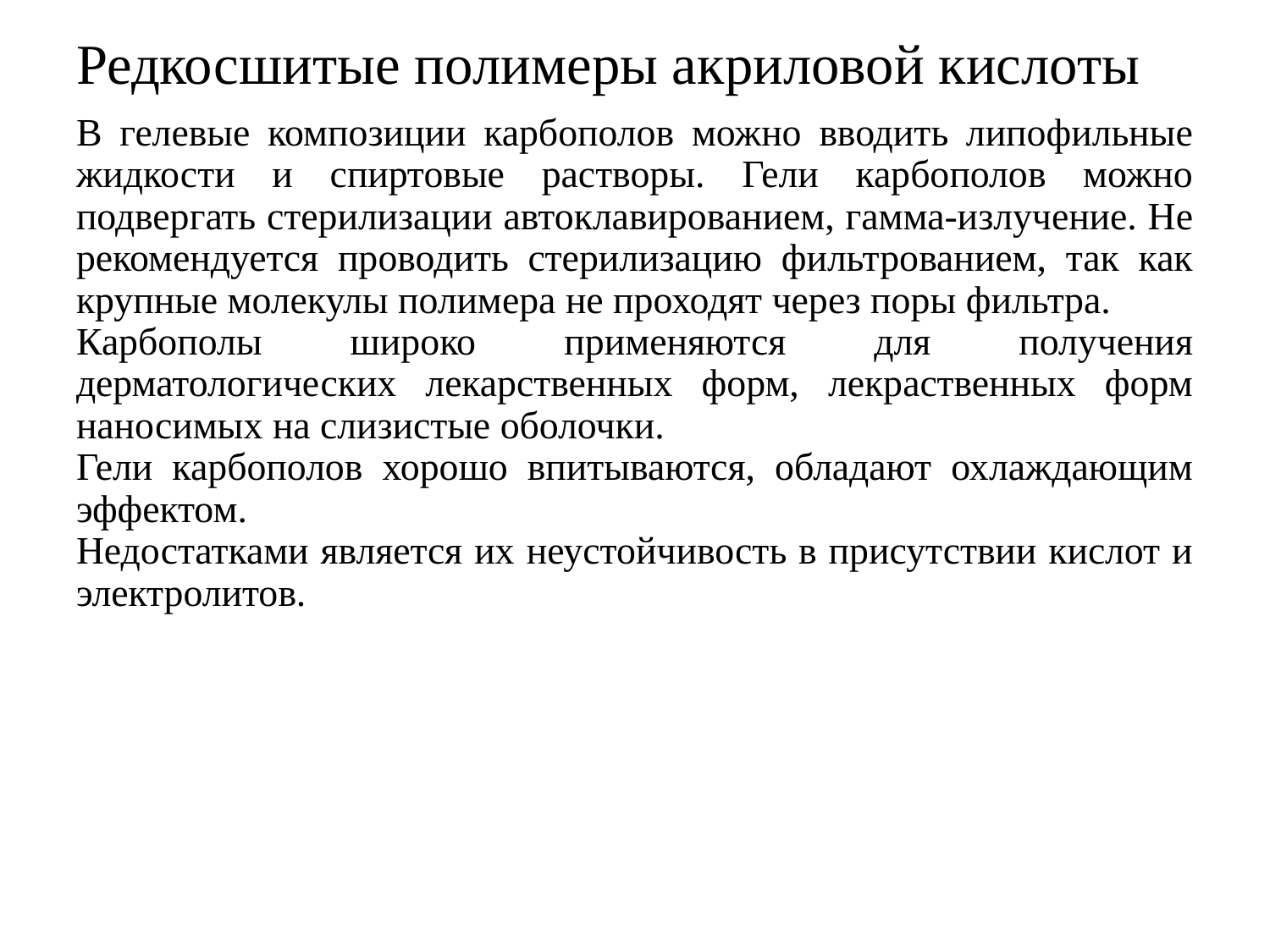

# Редкосшитые полимеры акриловой кислоты
В гелевые композиции карбополов можно вводить липофильные жидкости и спиртовые растворы. Гели карбополов можно подвергать стерилизации автоклавированием, гамма-излучение. Не рекомендуется проводить стерилизацию фильтрованием, так как крупные молекулы полимера не проходят через поры фильтра.
Карбополы широко применяются для получения дерматологических лекарственных форм, лекраственных форм наносимых на слизистые оболочки.
Гели карбополов хорошо впитываются, обладают охлаждающим эффектом.
Недостатками является их неустойчивость в присутствии кислот и электролитов.